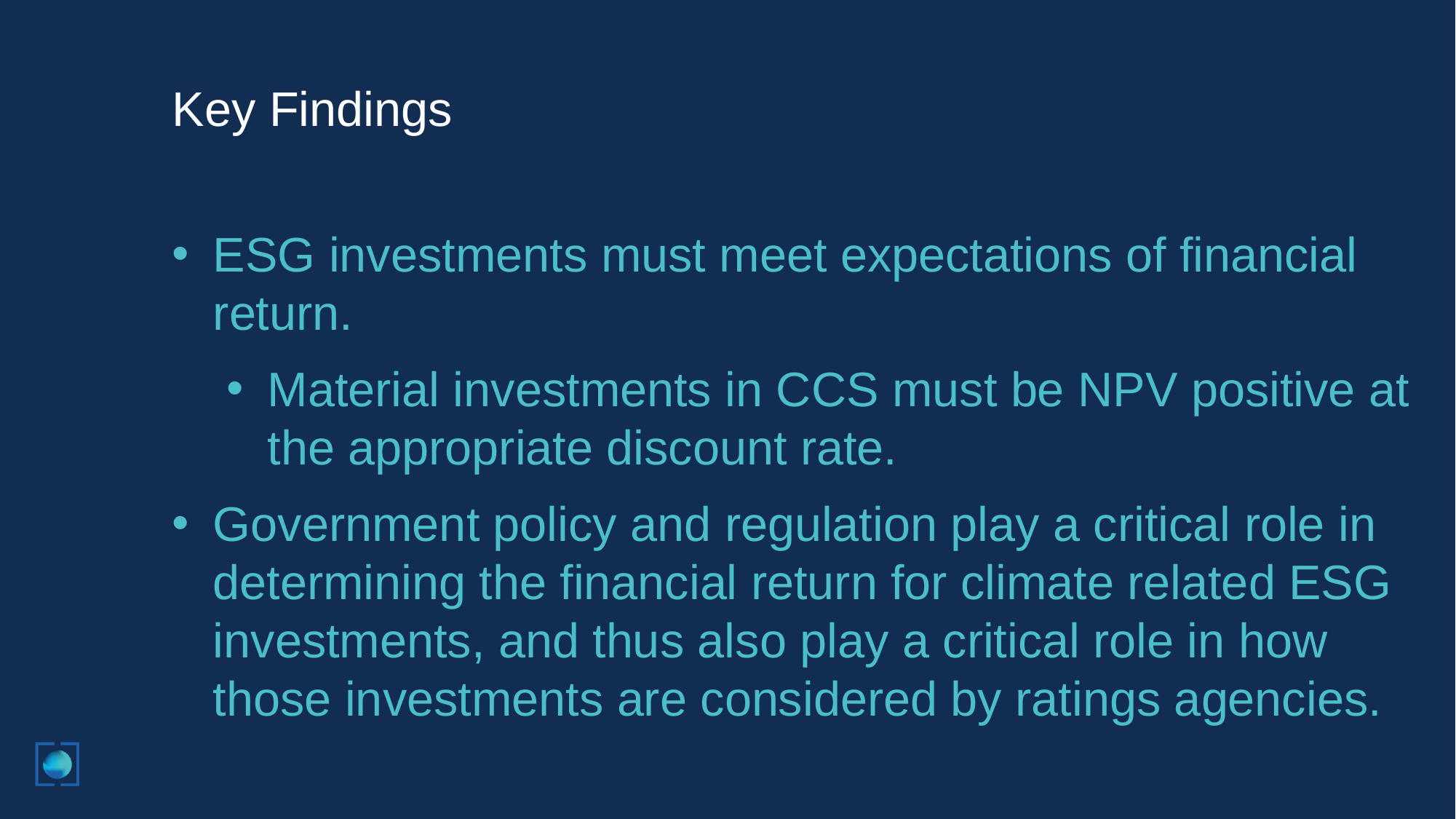

# Key Findings
ESG investments must meet expectations of financial return.
Material investments in CCS must be NPV positive at the appropriate discount rate.
Government policy and regulation play a critical role in determining the financial return for climate related ESG investments, and thus also play a critical role in how those investments are considered by ratings agencies.